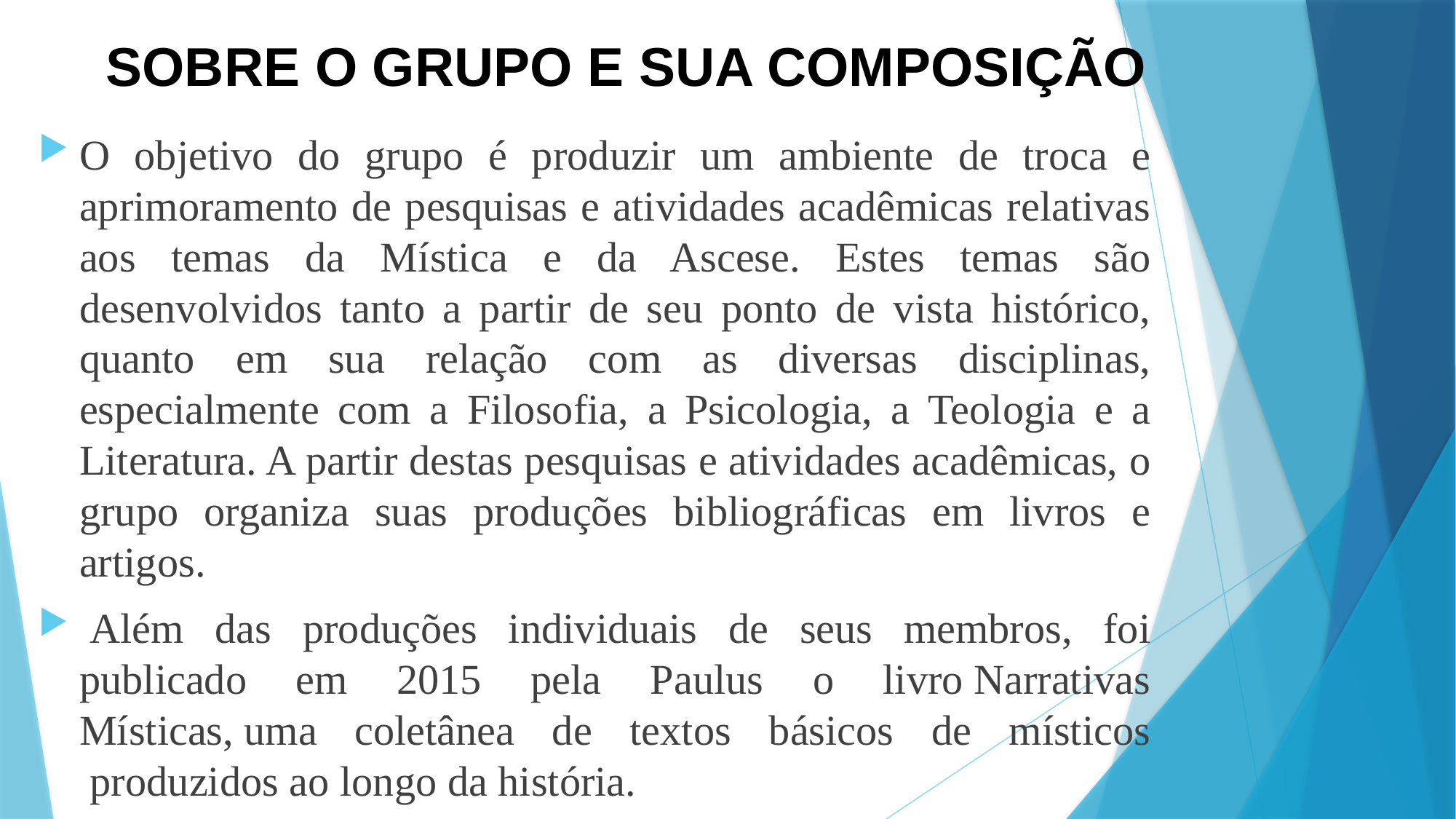

# SOBRE O GRUPO E SUA COMPOSIÇÃO
O objetivo do grupo é produzir um ambiente de troca e aprimoramento de pesquisas e atividades acadêmicas relativas aos temas da Mística e da Ascese. Estes temas são desenvolvidos tanto a partir de seu ponto de vista histórico, quanto em sua relação com as diversas disciplinas, especialmente com a Filosofia, a Psicologia, a Teologia e a Literatura. A partir destas pesquisas e atividades acadêmicas, o grupo organiza suas produções bibliográficas em livros e artigos.
 Além das produções individuais de seus membros, foi publicado em 2015 pela Paulus o livro Narrativas Místicas, uma coletânea de textos básicos de místicos  produzidos ao longo da história.